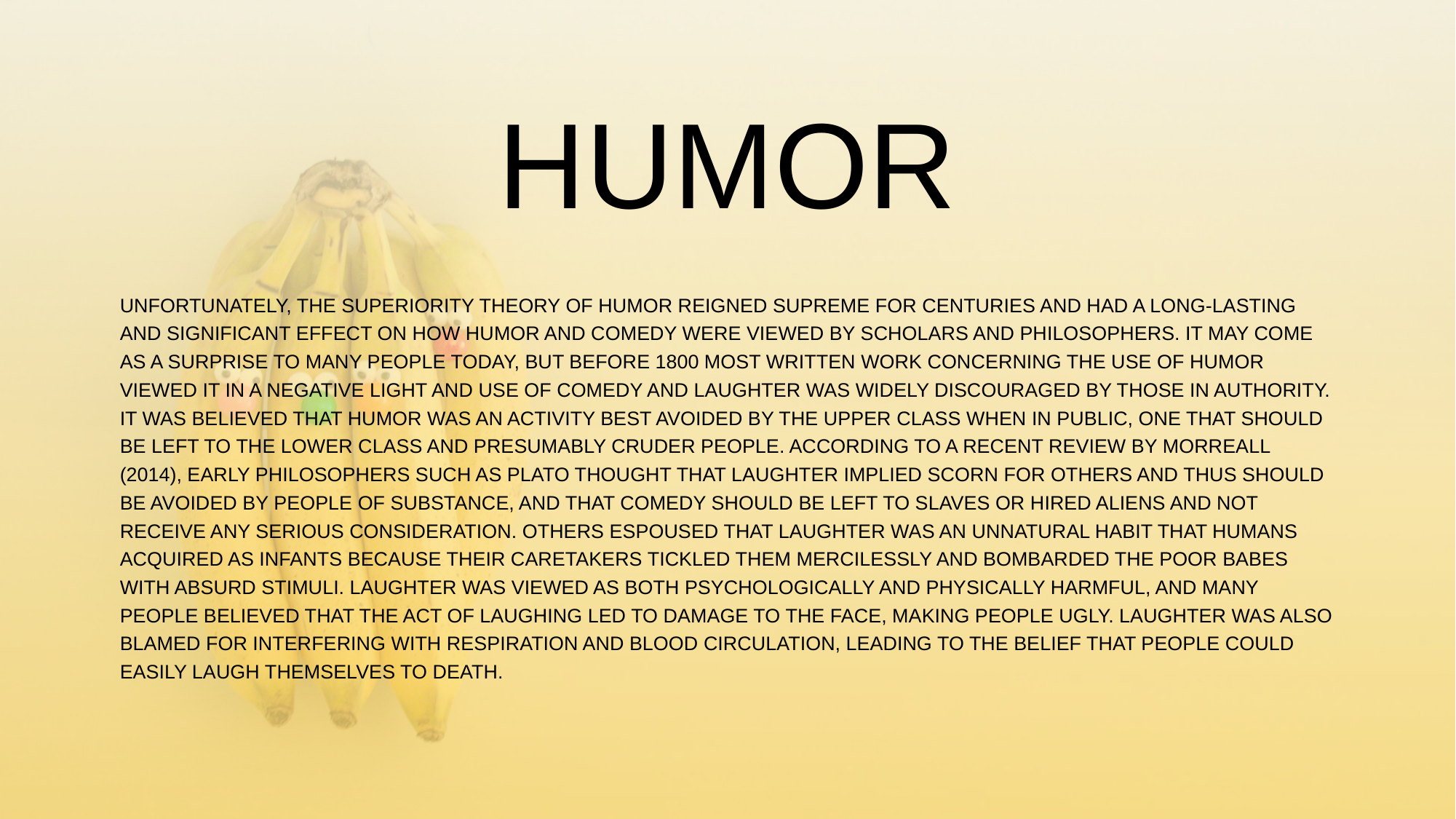

# HUMOR
UNFORTUNATELY, THE SUPERIORITY THEORY OF HUMOR REIGNED SUPREME FOR CENTURIES AND HAD A LONG-LASTING AND SIGNIFICANT EFFECT ON HOW HUMOR AND COMEDY WERE VIEWED BY SCHOLARS AND PHILOSOPHERS. IT MAY COME AS A SURPRISE TO MANY PEOPLE TODAY, BUT BEFORE 1800 MOST WRITTEN WORK CONCERNING THE USE OF HUMOR VIEWED IT IN A NEGATIVE LIGHT AND USE OF COMEDY AND LAUGHTER WAS WIDELY DISCOURAGED BY THOSE IN AUTHORITY. IT WAS BELIEVED THAT HUMOR WAS AN ACTIVITY BEST AVOIDED BY THE UPPER CLASS WHEN IN PUBLIC, ONE THAT SHOULD BE LEFT TO THE LOWER CLASS AND PRESUMABLY CRUDER PEOPLE. ACCORDING TO A RECENT REVIEW BY MORREALL (2014), EARLY PHILOSOPHERS SUCH AS PLATO THOUGHT THAT LAUGHTER IMPLIED SCORN FOR OTHERS AND THUS SHOULD BE AVOIDED BY PEOPLE OF SUBSTANCE, AND THAT COMEDY SHOULD BE LEFT TO SLAVES OR HIRED ALIENS AND NOT RECEIVE ANY SERIOUS CONSIDERATION. OTHERS ESPOUSED THAT LAUGHTER WAS AN UNNATURAL HABIT THAT HUMANS ACQUIRED AS INFANTS BECAUSE THEIR CARETAKERS TICKLED THEM MERCILESSLY AND BOMBARDED THE POOR BABES WITH ABSURD STIMULI. LAUGHTER WAS VIEWED AS BOTH PSYCHOLOGICALLY AND PHYSICALLY HARMFUL, AND MANY PEOPLE BELIEVED THAT THE ACT OF LAUGHING LED TO DAMAGE TO THE FACE, MAKING PEOPLE UGLY. LAUGHTER WAS ALSO BLAMED FOR INTERFERING WITH RESPIRATION AND BLOOD CIRCULATION, LEADING TO THE BELIEF THAT PEOPLE COULD EASILY LAUGH THEMSELVES TO DEATH.